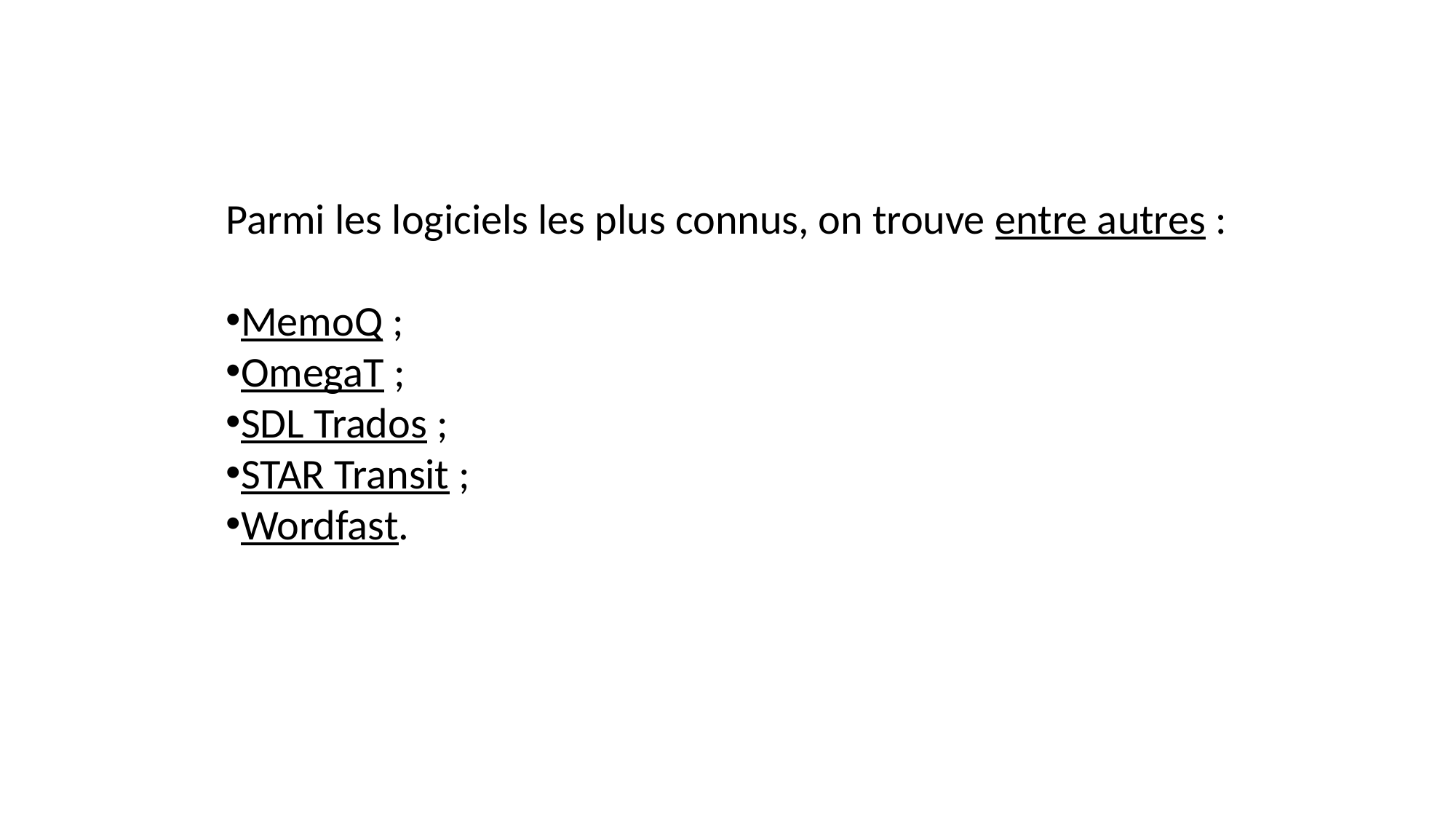

Parmi les logiciels les plus connus, on trouve entre autres :

MemoQ ;
OmegaT ;
SDL Trados ;
STAR Transit ;
Wordfast.